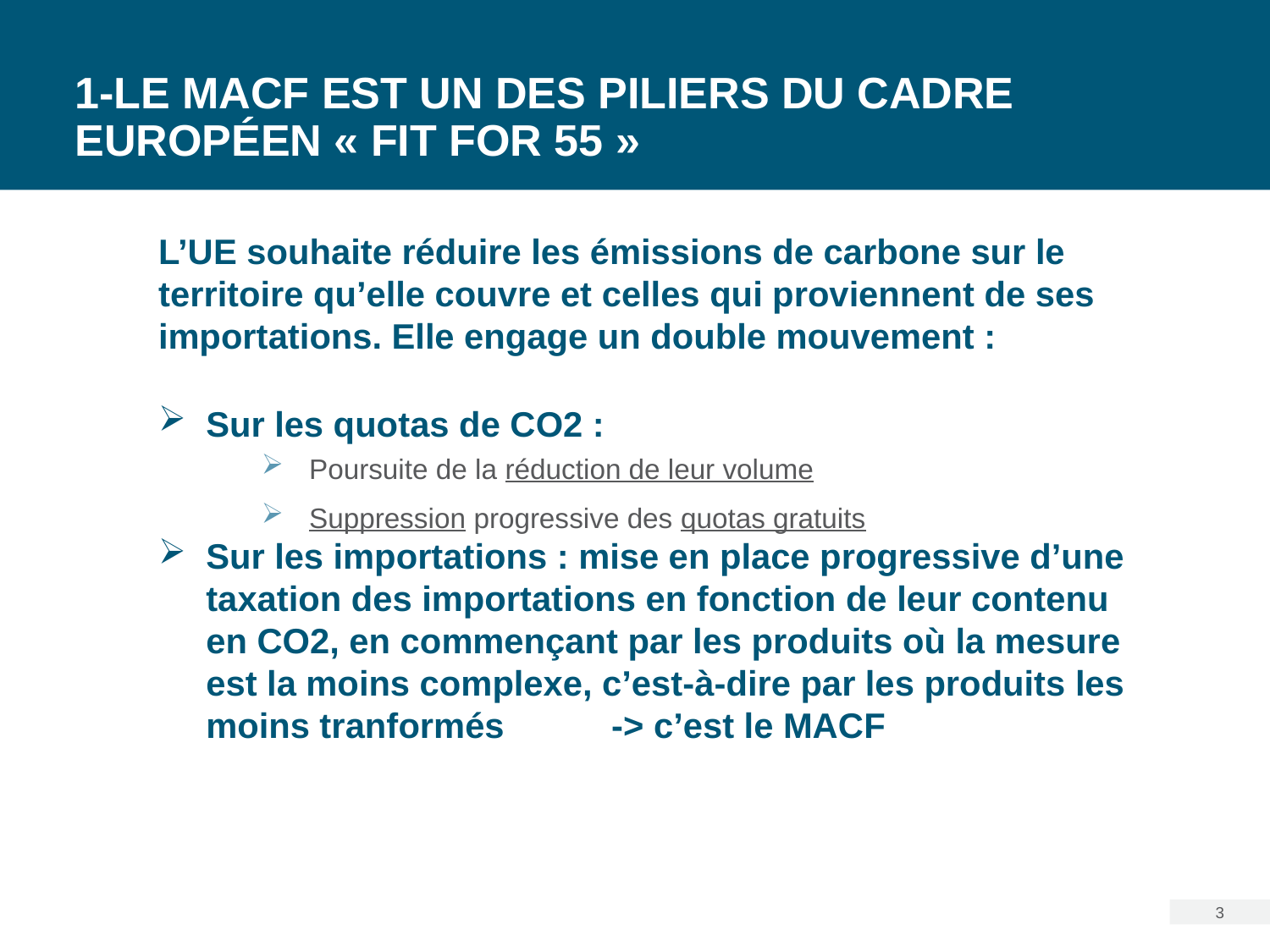

# 1-le MACF est un des piliers du cadre européen « fit for 55 »
L’UE souhaite réduire les émissions de carbone sur le territoire qu’elle couvre et celles qui proviennent de ses importations. Elle engage un double mouvement :
Sur les quotas de CO2 :
Poursuite de la réduction de leur volume
Suppression progressive des quotas gratuits
Sur les importations : mise en place progressive d’une taxation des importations en fonction de leur contenu en CO2, en commençant par les produits où la mesure est la moins complexe, c’est-à-dire par les produits les moins tranformés           -> c’est le MACF